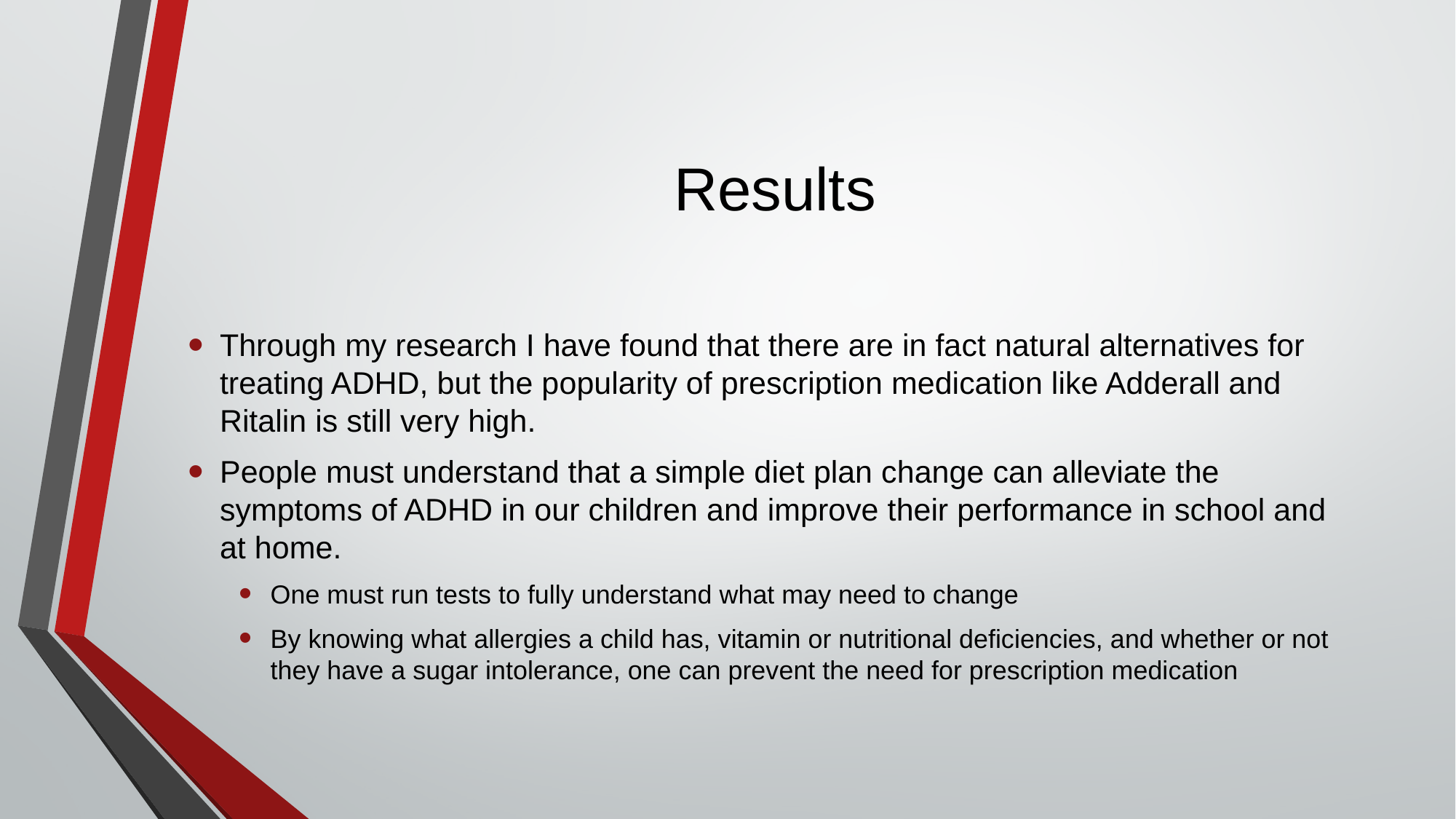

# Results
Through my research I have found that there are in fact natural alternatives for treating ADHD, but the popularity of prescription medication like Adderall and Ritalin is still very high.
People must understand that a simple diet plan change can alleviate the symptoms of ADHD in our children and improve their performance in school and at home.
One must run tests to fully understand what may need to change
By knowing what allergies a child has, vitamin or nutritional deficiencies, and whether or not they have a sugar intolerance, one can prevent the need for prescription medication